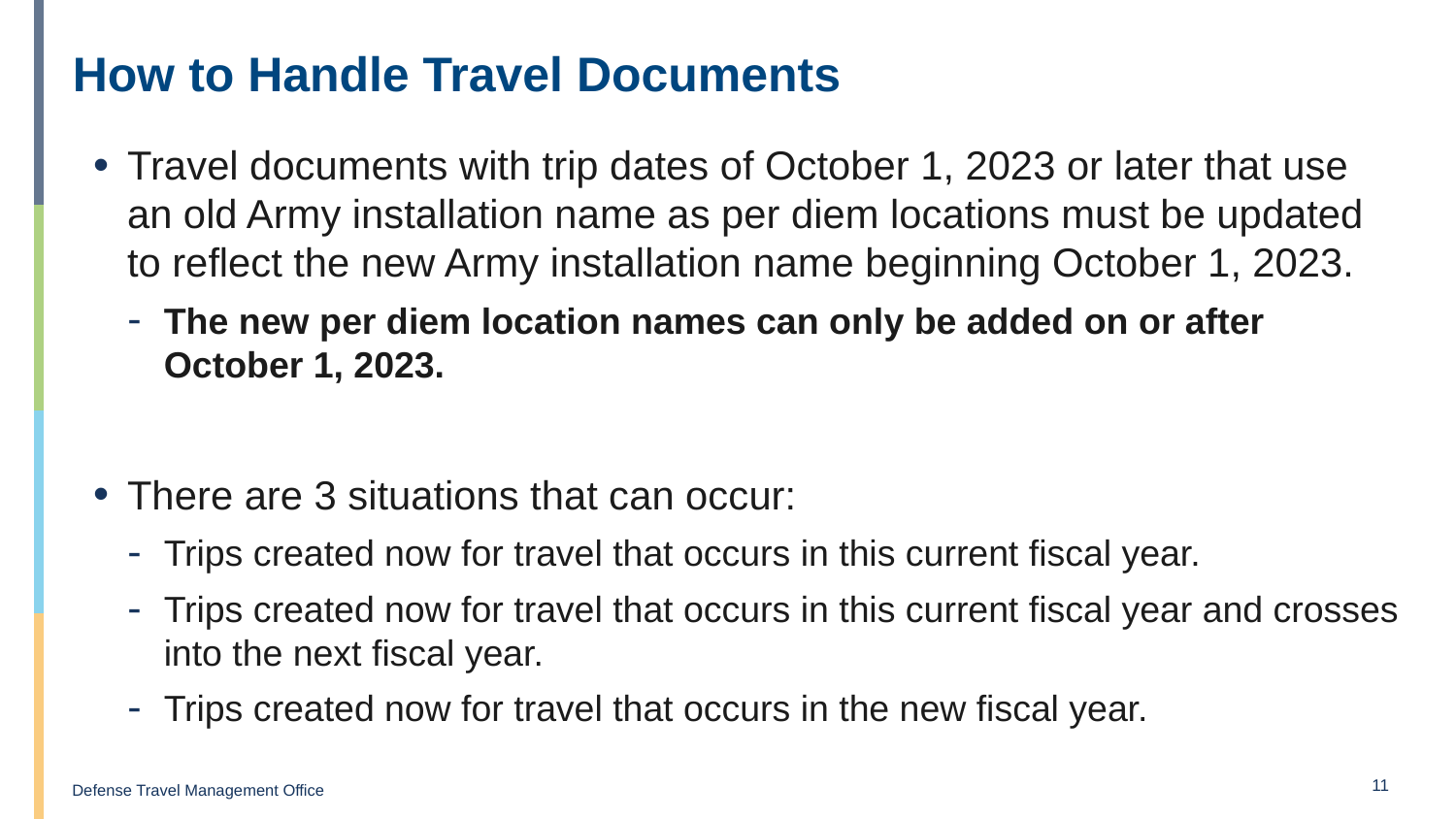

# How to Handle Travel Documents
Travel documents with trip dates of October 1, 2023 or later that use an old Army installation name as per diem locations must be updated to reflect the new Army installation name beginning October 1, 2023.
The new per diem location names can only be added on or after October 1, 2023.

There are 3 situations that can occur:
Trips created now for travel that occurs in this current fiscal year.
Trips created now for travel that occurs in this current fiscal year and crosses into the next fiscal year.
Trips created now for travel that occurs in the new fiscal year.

11